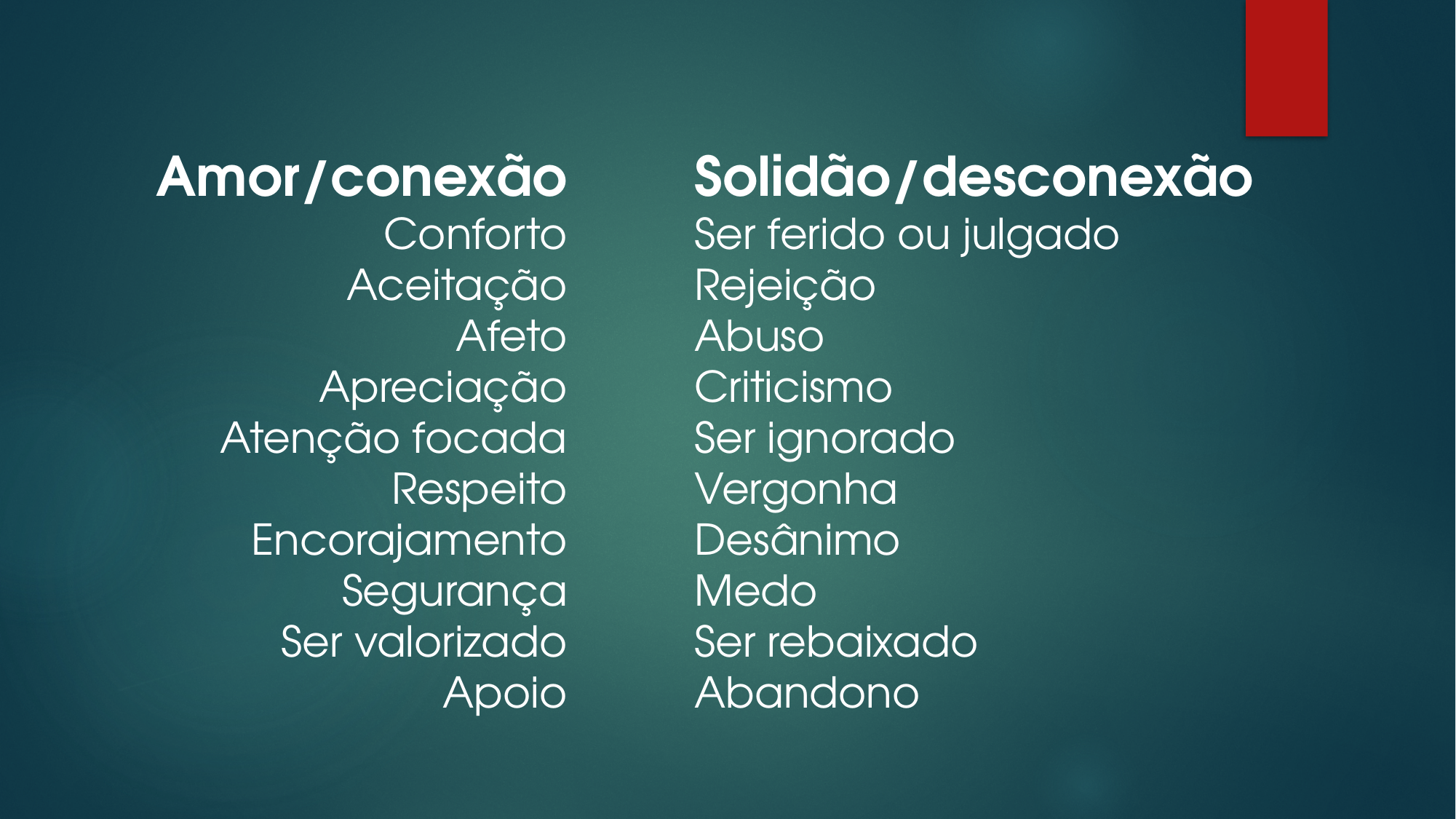

Amor/conexão
Conforto
Aceitação
Afeto
Apreciação
Atenção focada
Respeito
Encorajamento
Segurança
Ser valorizado
Apoio

Solidão/desconexão
Ser ferido ou julgado
Rejeição
Abuso
Criticismo
Ser ignorado
Vergonha
Desânimo
Medo
Ser rebaixado
Abandono